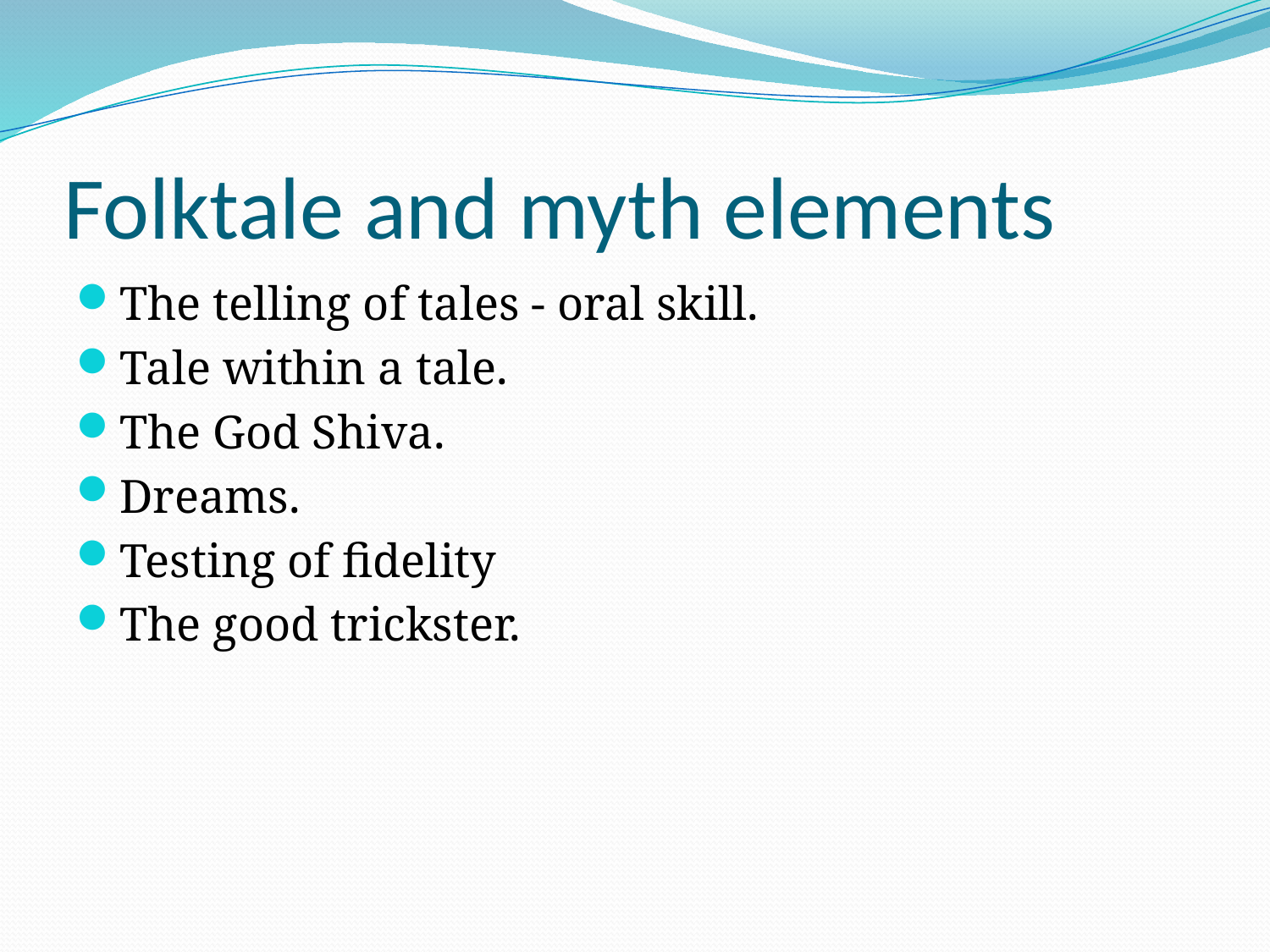

# Folktale and myth elements
The telling of tales - oral skill.
Tale within a tale.
The God Shiva.
Dreams.
Testing of fidelity
The good trickster.